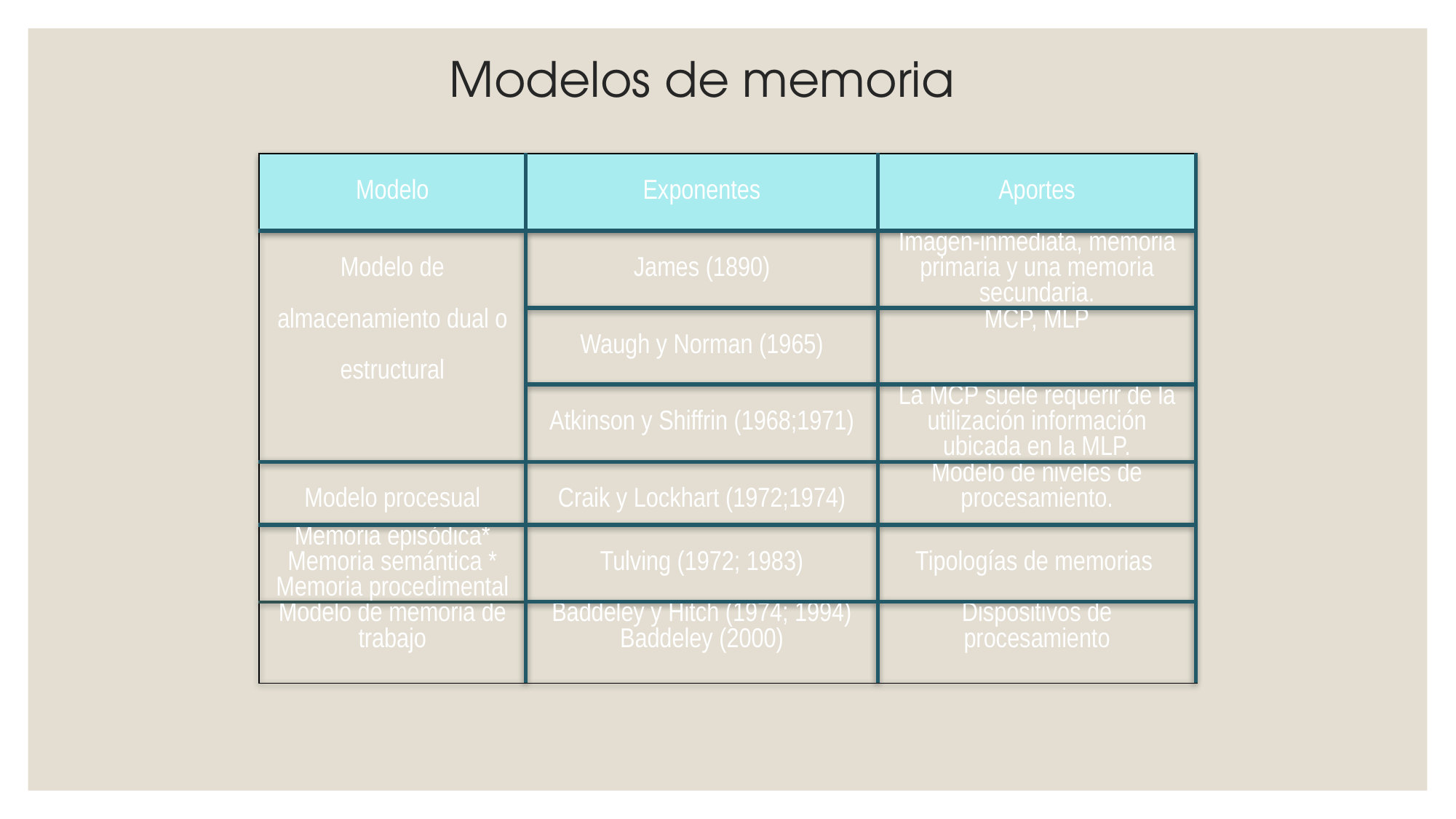

# Modelos de memoria
| Modelo | Exponentes | Aportes |
| --- | --- | --- |
| Modelo de almacenamiento dual o estructural | James (1890) | Imagen-inmediata, memoria primaria y una memoria secundaria. |
|  | Waugh y Norman (1965) | MCP, MLP |
|  | Atkinson y Shiffrin (1968;1971) | La MCP suele requerir de la utilización información ubicada en la MLP. |
| Modelo procesual | Craik y Lockhart (1972;1974) | Modelo de niveles de procesamiento. |
| Memoria episódica\* Memoria semántica \* Memoria procedimental | Tulving (1972; 1983) | Tipologías de memorias |
| Modelo de memoria de trabajo | Baddeley y Hitch (1974; 1994) Baddeley (2000) | Dispositivos de procesamiento |